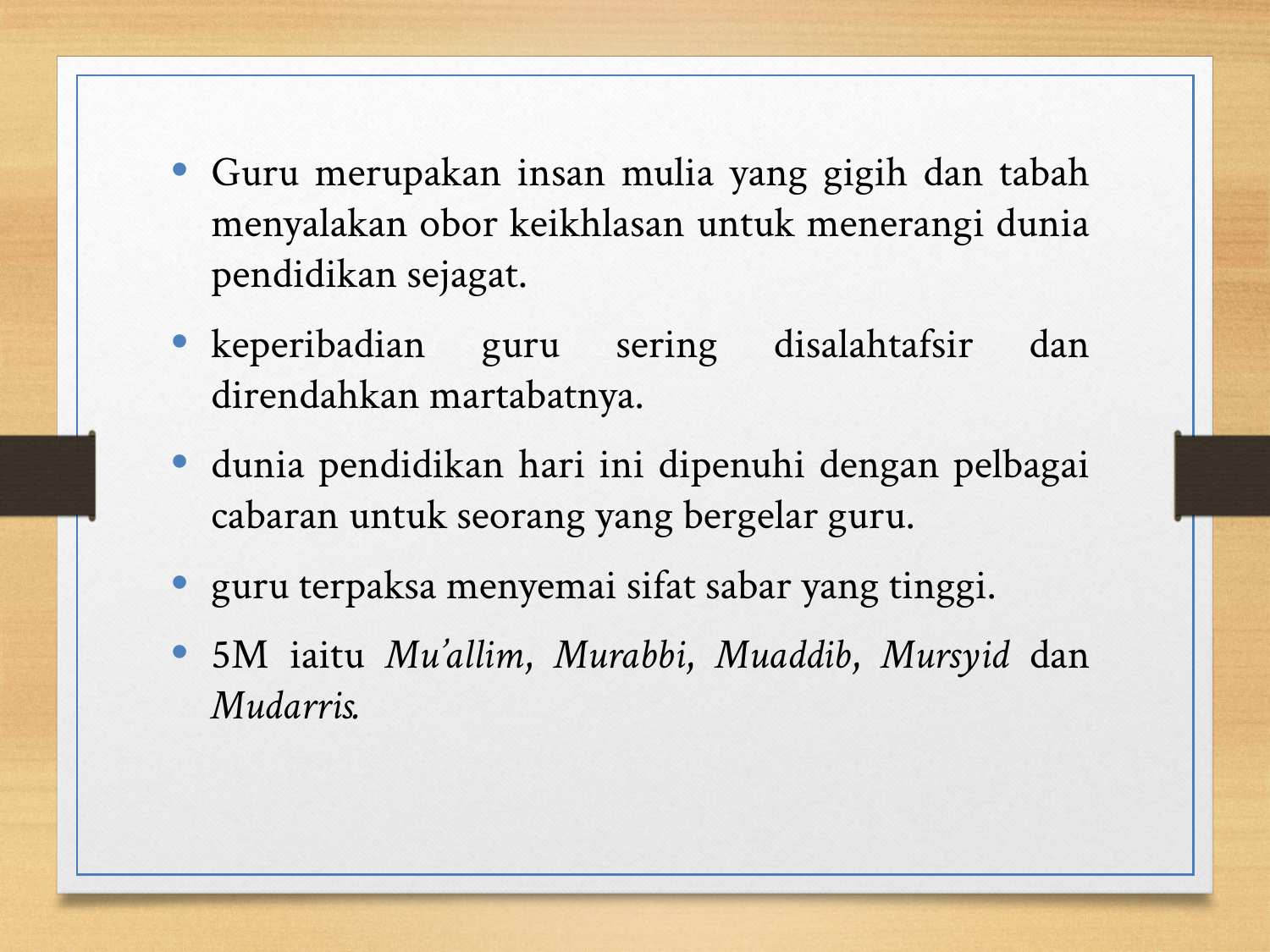

Guru merupakan insan mulia yang gigih dan tabah menyalakan obor keikhlasan untuk menerangi dunia pendidikan sejagat.
keperibadian guru sering disalahtafsir dan direndahkan martabatnya.
dunia pendidikan hari ini dipenuhi dengan pelbagai cabaran untuk seorang yang bergelar guru.
guru terpaksa menyemai sifat sabar yang tinggi.
5M iaitu Mu’allim, Murabbi, Muaddib, Mursyid dan Mudarris.